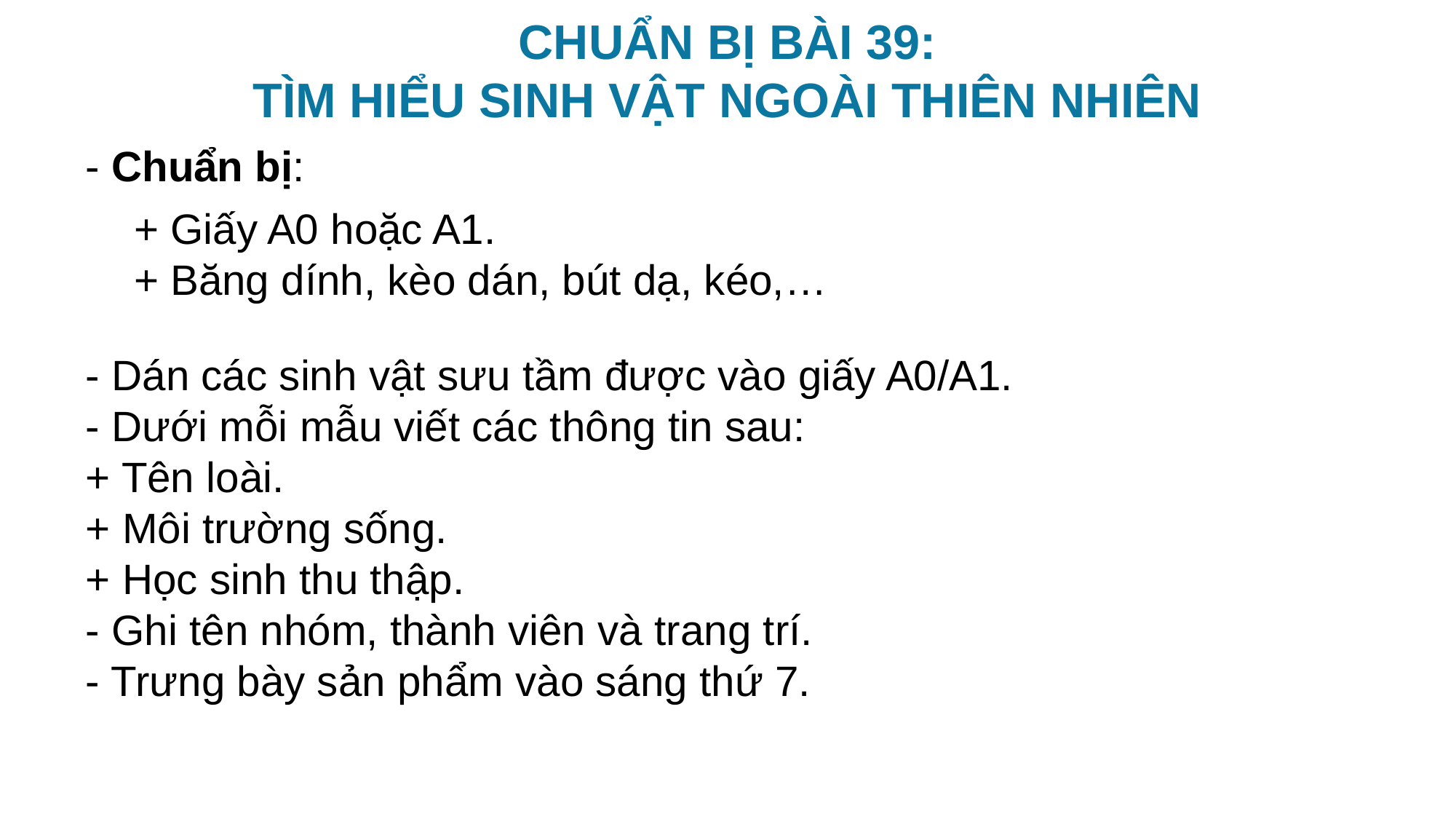

CHUẨN BỊ BÀI 39:
TÌM HIỂU SINH VẬT NGOÀI THIÊN NHIÊN
- Chuẩn bị:
+ Giấy A0 hoặc A1.
+ Băng dính, kèo dán, bút dạ, kéo,…
- Dán các sinh vật sưu tầm được vào giấy A0/A1.
- Dưới mỗi mẫu viết các thông tin sau:
+ Tên loài.
+ Môi trường sống.
+ Học sinh thu thập.
- Ghi tên nhóm, thành viên và trang trí.
- Trưng bày sản phẩm vào sáng thứ 7.